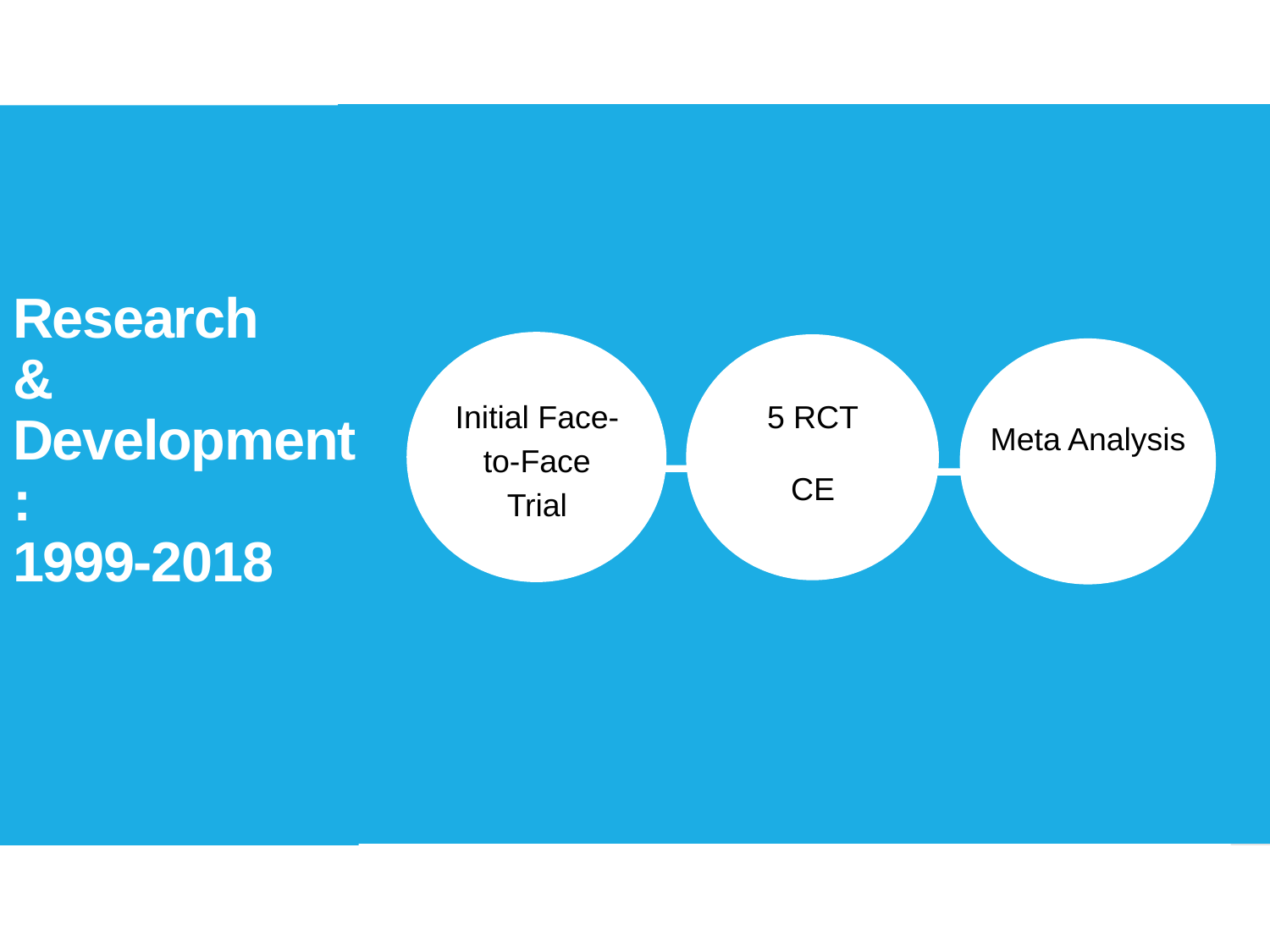

# Research & Development: 1999-2018

Initial Face-to-Face Trial

5 RCT
CE

Meta Analysis